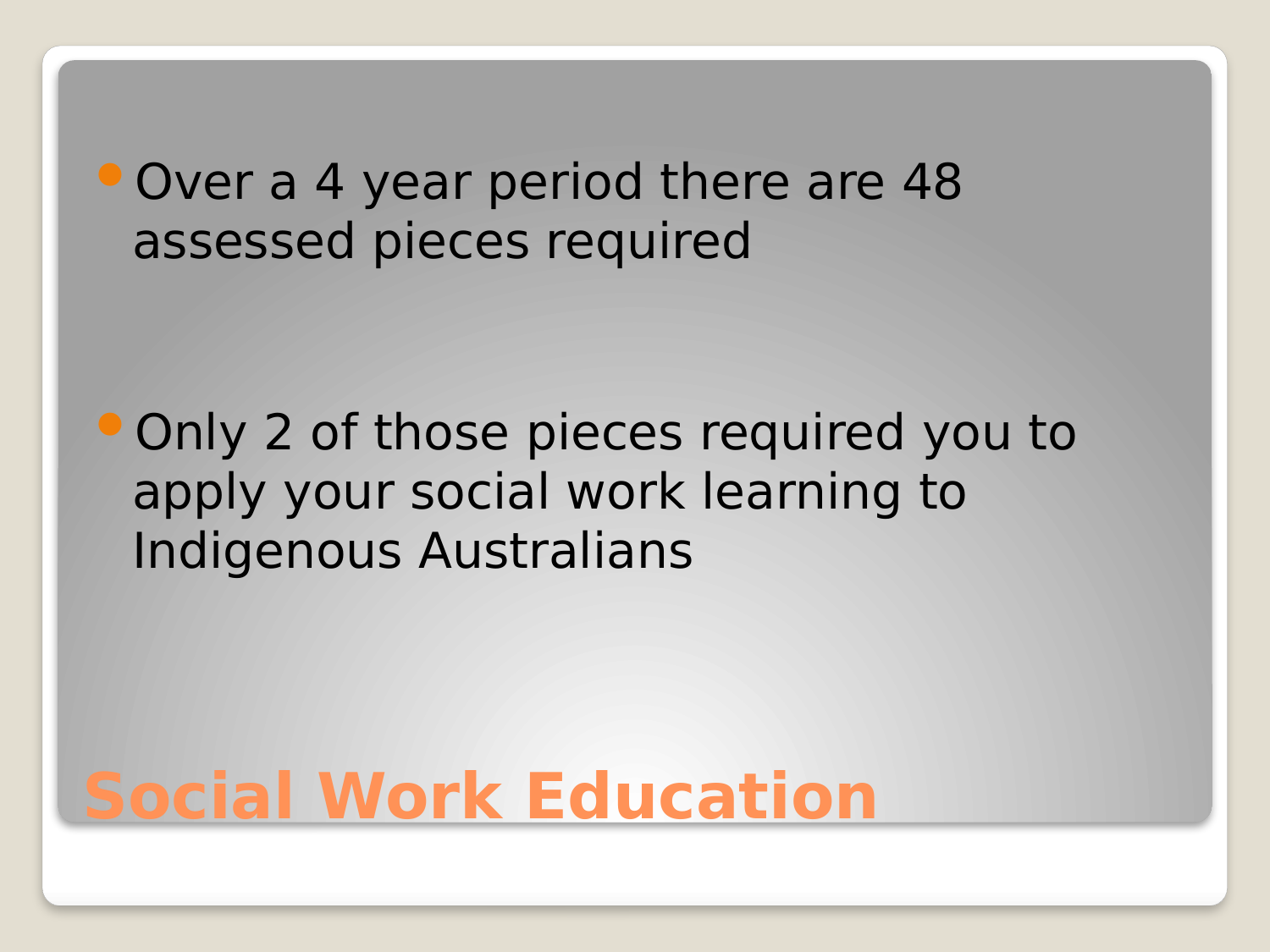

Over a 4 year period there are 48 assessed pieces required

Only 2 of those pieces required you to apply your social work learning to Indigenous Australians
# Social Work Education